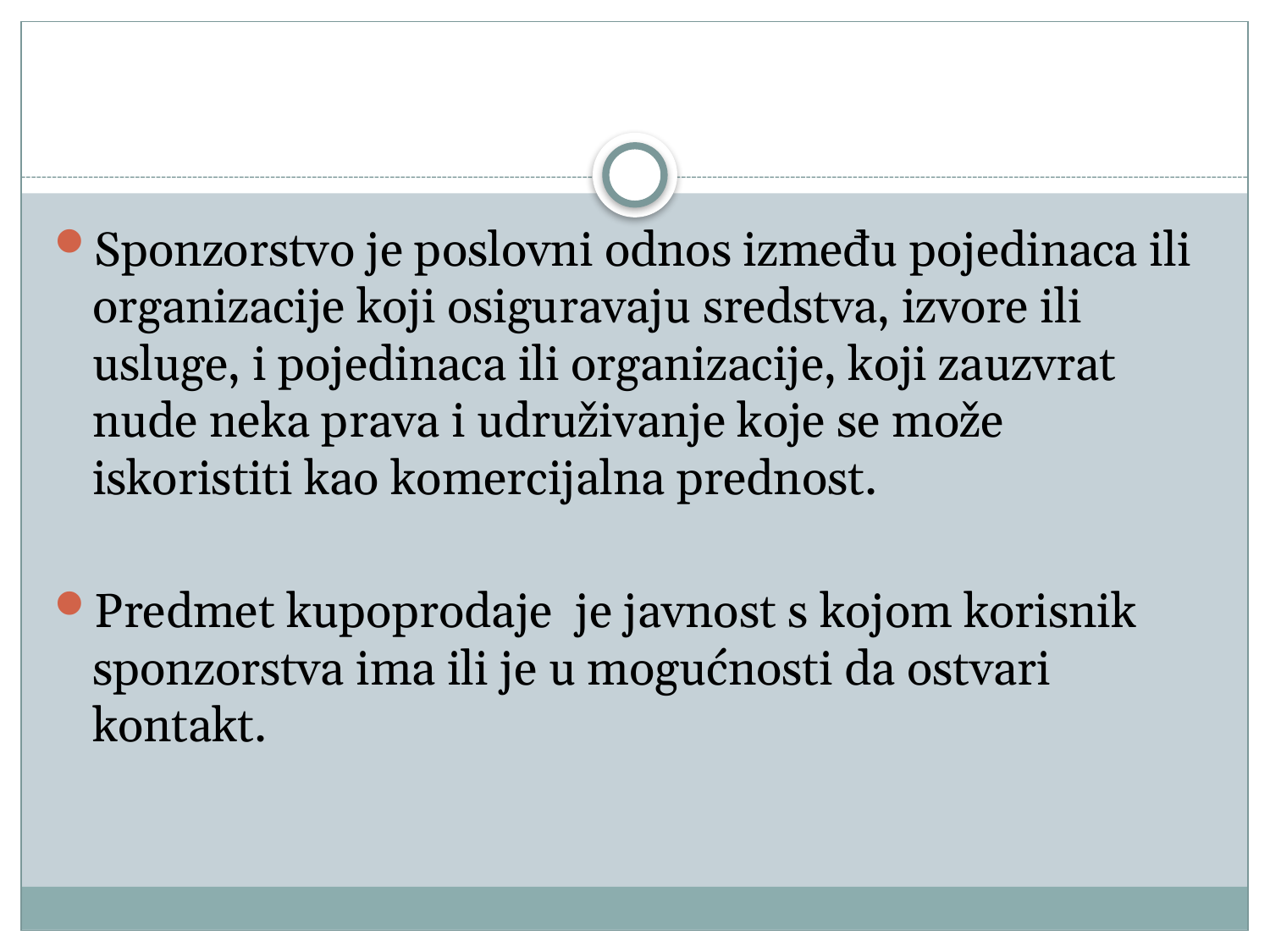

#
Sponzorstvo je poslovni odnos između pojedinaca ili organizacije koji osiguravaju sredstva, izvore ili usluge, i pojedinaca ili organizacije, koji zauzvrat nude neka prava i udruživanje koje se može iskoristiti kao komercijalna prednost.

Predmet kupoprodaje  je javnost s kojom korisnik sponzorstva ima ili je u mogućnosti da ostvari kontakt.